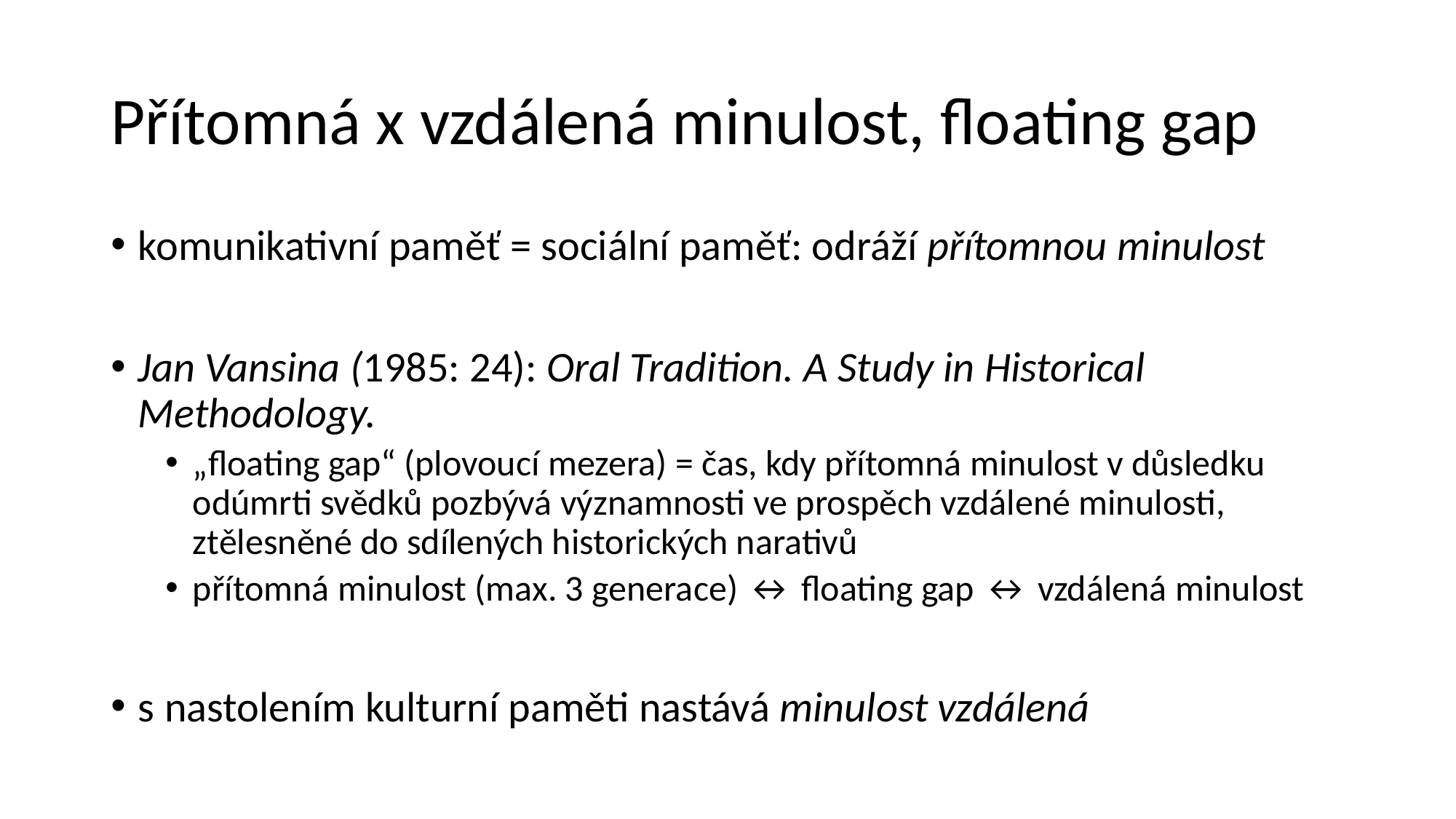

# Přítomná x vzdálená minulost, floating gap
komunikativní paměť = sociální paměť: odráží přítomnou minulost

Jan Vansina (1985: 24): Oral Tradition. A Study in Historical Methodology.
„floating gap“ (plovoucí mezera) = čas, kdy přítomná minulost v důsledku odúmrti svědků pozbývá významnosti ve prospěch vzdálené minulosti, ztělesněné do sdílených historických narativů
přítomná minulost (max. 3 generace) ↔ floating gap ↔ vzdálená minulost

s nastolením kulturní paměti nastává minulost vzdálená